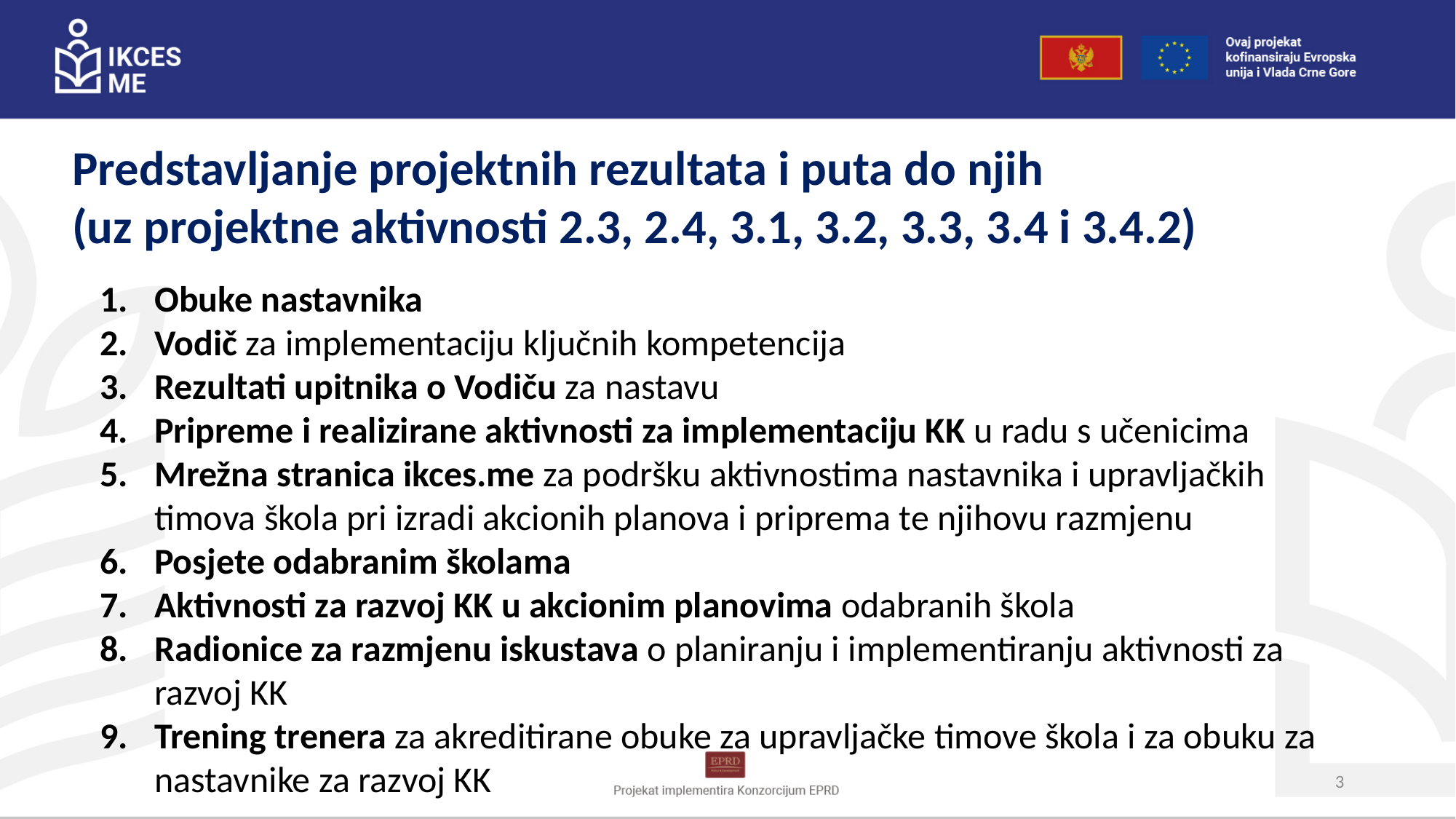

Predstavljanje projektnih rezultata i puta do njih
(uz projektne aktivnosti 2.3, 2.4, 3.1, 3.2, 3.3, 3.4 i 3.4.2)
Obuke nastavnika
Vodič za implementaciju ključnih kompetencija
Rezultati upitnika o Vodiču za nastavu
Pripreme i realizirane aktivnosti za implementaciju KK u radu s učenicima
Mrežna stranica ikces.me za podršku aktivnostima nastavnika i upravljačkih timova škola pri izradi akcionih planova i priprema te njihovu razmjenu
Posjete odabranim školama
Aktivnosti za razvoj KK u akcionim planovima odabranih škola
Radionice za razmjenu iskustava o planiranju i implementiranju aktivnosti za razvoj KK
Trening trenera za akreditirane obuke za upravljačke timove škola i za obuku za nastavnike za razvoj KK
3